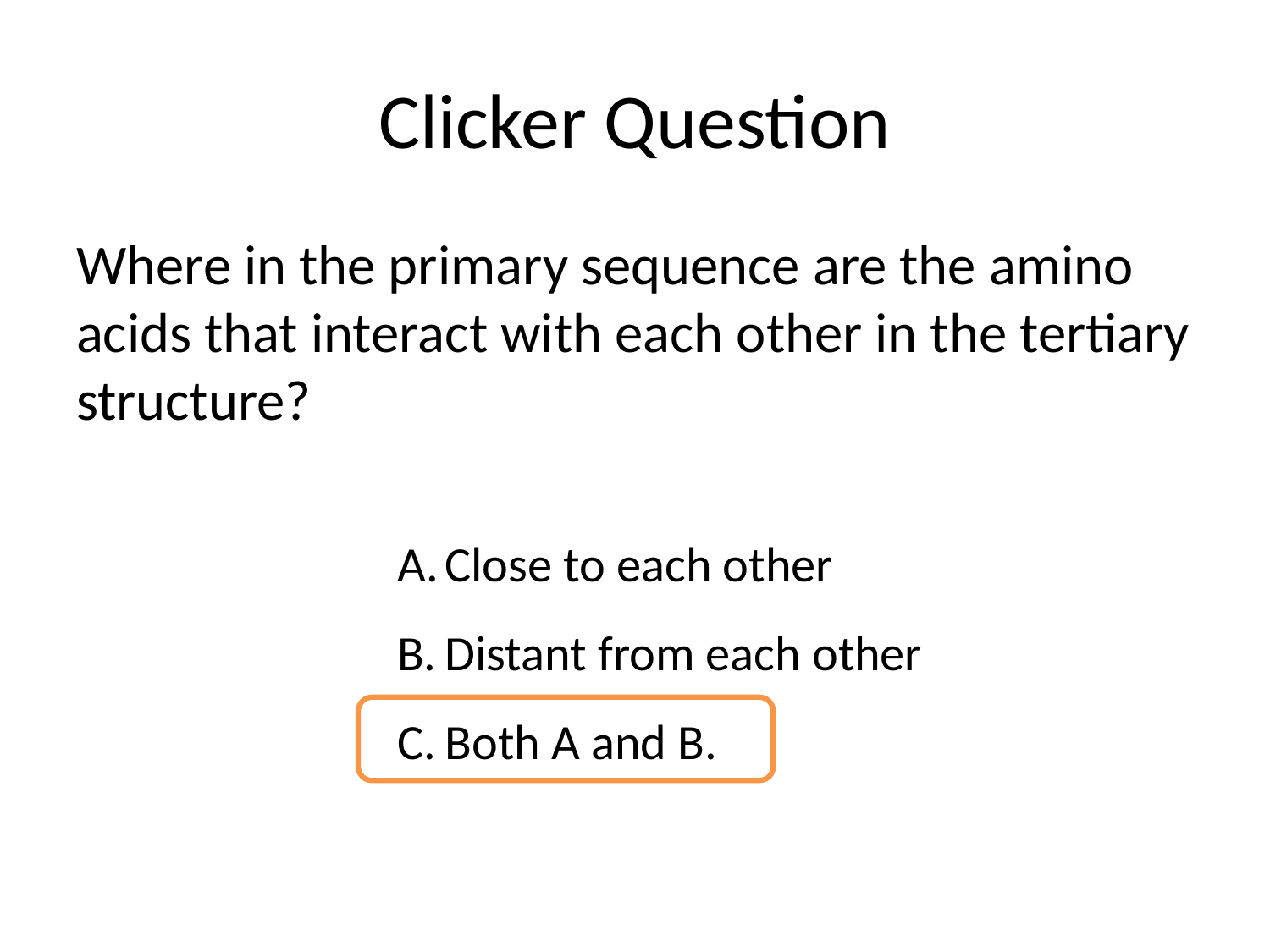

# Clicker Question
Where in the primary sequence are the amino acids that interact with each other in the tertiary structure?
Close to each other
Distant from each other
Both A and B.